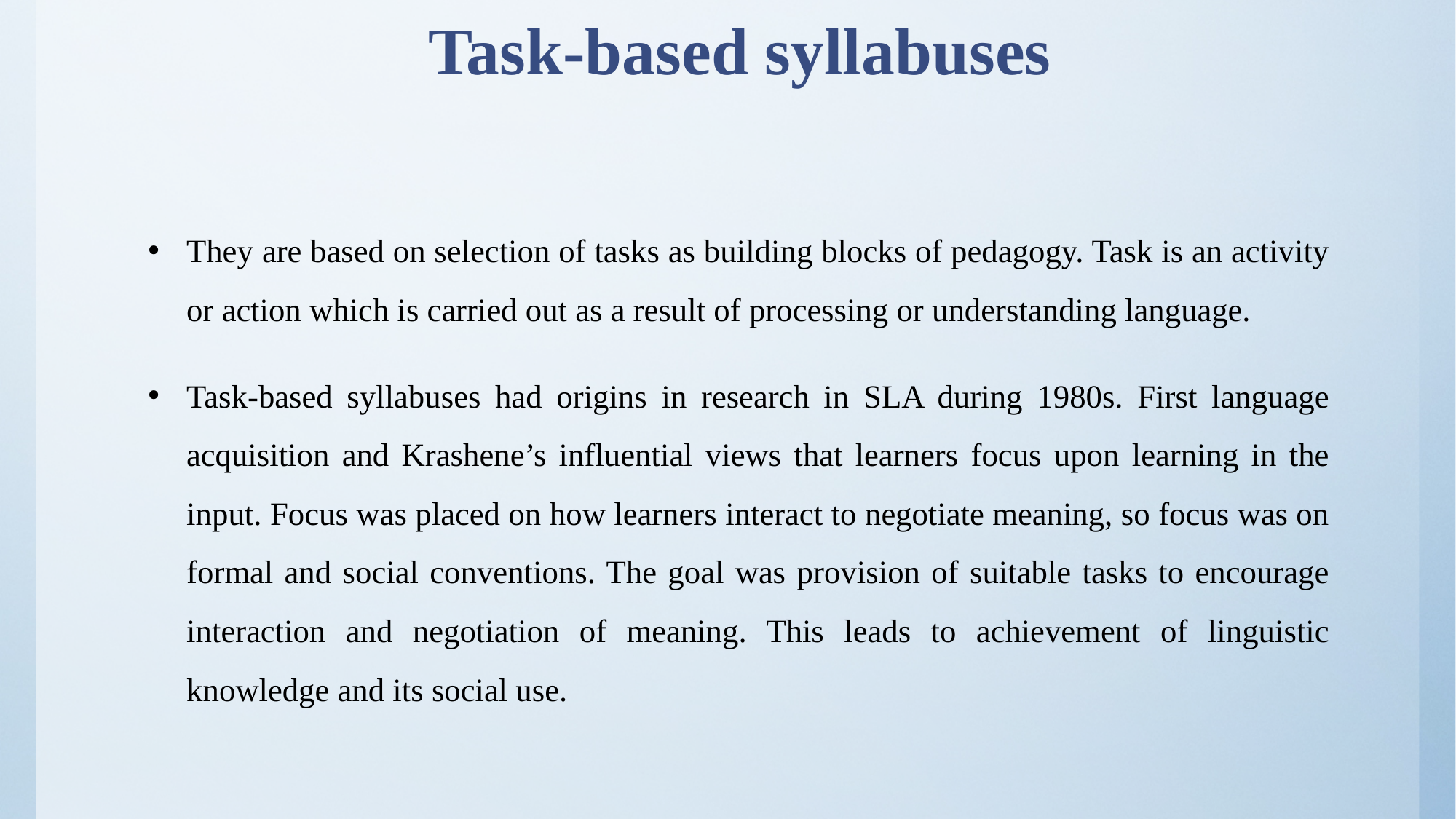

# Task-based syllabuses
They are based on selection of tasks as building blocks of pedagogy. Task is an activity or action which is carried out as a result of processing or understanding language.
Task-based syllabuses had origins in research in SLA during 1980s. First language acquisition and Krashene’s influential views that learners focus upon learning in the input. Focus was placed on how learners interact to negotiate meaning, so focus was on formal and social conventions. The goal was provision of suitable tasks to encourage interaction and negotiation of meaning. This leads to achievement of linguistic knowledge and its social use.